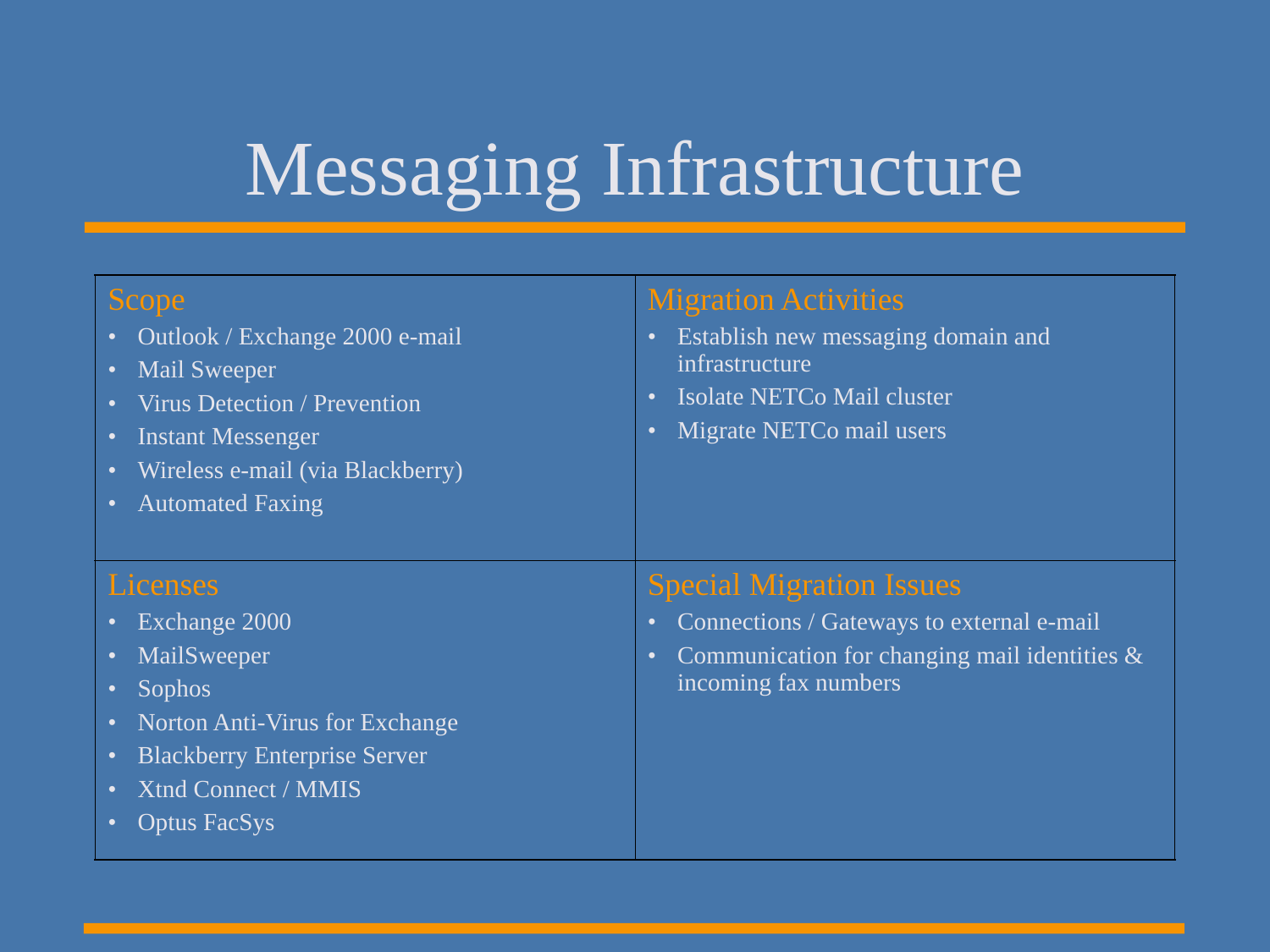

# Messaging Infrastructure

| Scope Outlook / Exchange 2000 e-mail Mail Sweeper Virus Detection / Prevention Instant Messenger Wireless e-mail (via Blackberry) Automated Faxing | Migration Activities Establish new messaging domain and infrastructure Isolate NETCo Mail cluster Migrate NETCo mail users |
| --- | --- |
| Licenses Exchange 2000 MailSweeper Sophos Norton Anti-Virus for Exchange Blackberry Enterprise Server Xtnd Connect / MMIS Optus FacSys | Special Migration Issues Connections / Gateways to external e-mail Communication for changing mail identities & incoming fax numbers |